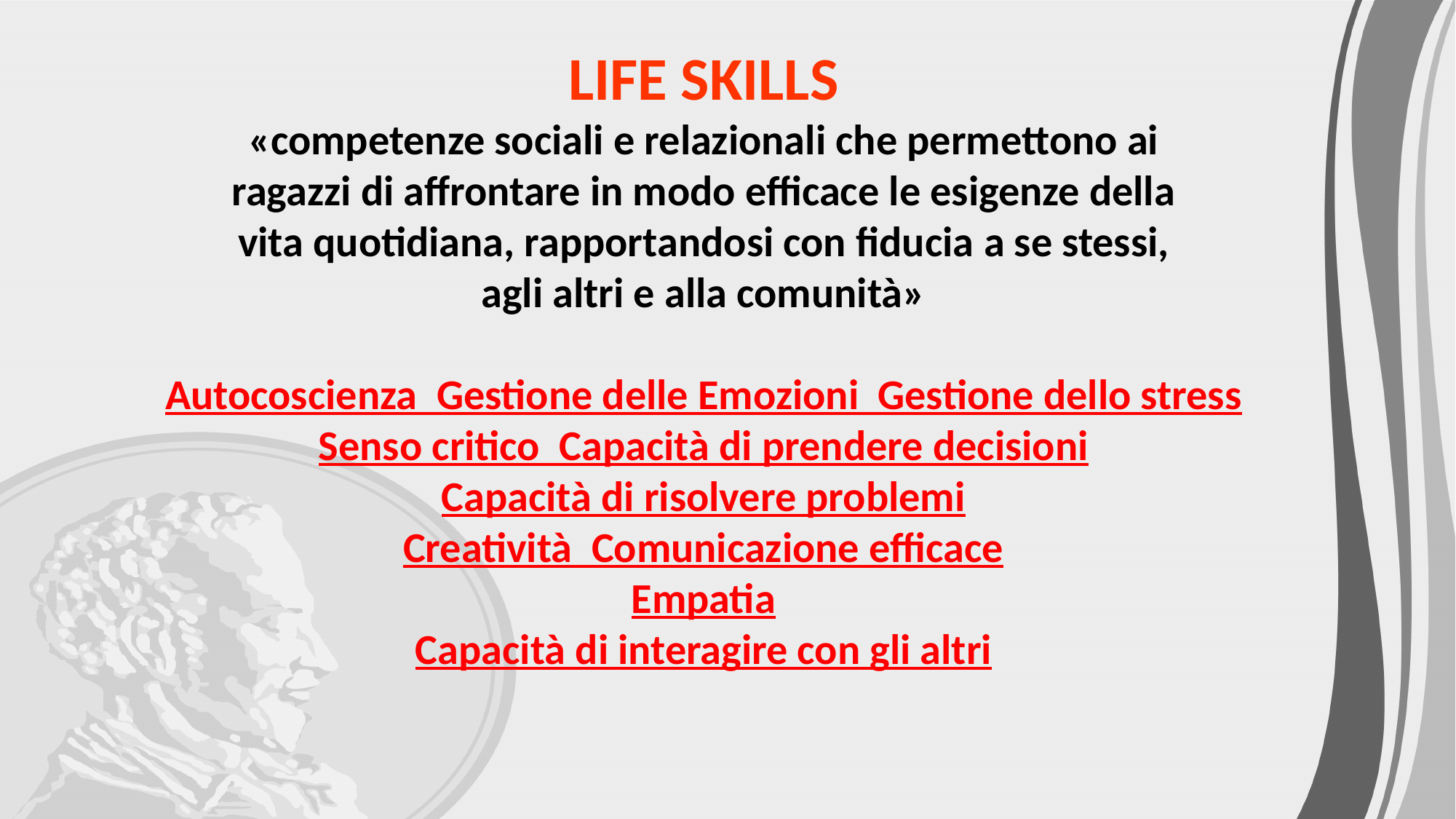

LIFE SKILLS
«competenze sociali e relazionali che permettono ai
ragazzi di affrontare in modo efficace le esigenze della
vita quotidiana, rapportandosi con fiducia a se stessi,
agli altri e alla comunità»

Autocoscienza  Gestione delle Emozioni  Gestione dello stress
Senso critico  Capacità di prendere decisioni
Capacità di risolvere problemi
Creatività  Comunicazione efficace
Empatia
Capacità di interagire con gli altri